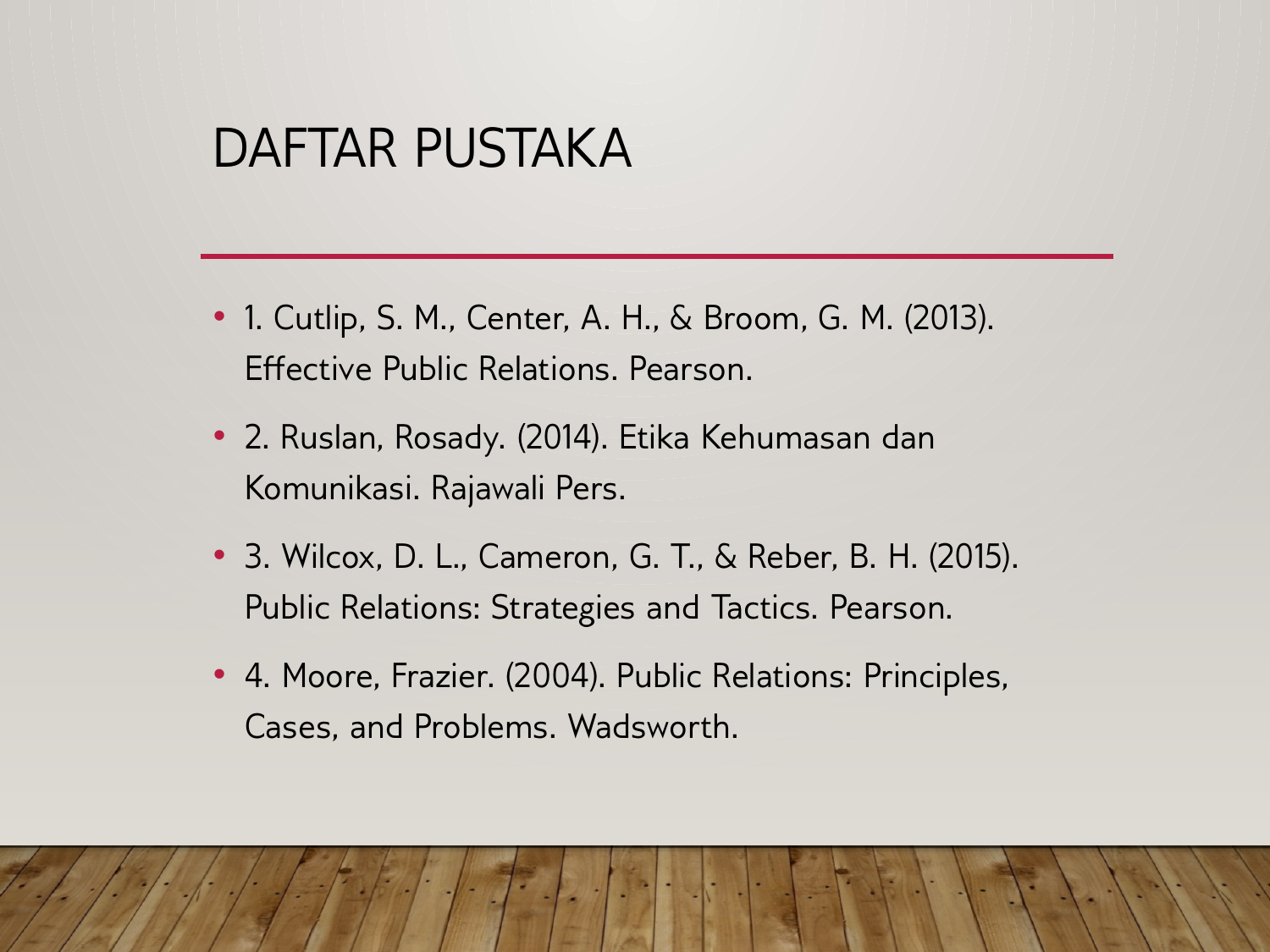

# Daftar Pustaka
1. Cutlip, S. M., Center, A. H., & Broom, G. M. (2013). Effective Public Relations. Pearson.
2. Ruslan, Rosady. (2014). Etika Kehumasan dan Komunikasi. Rajawali Pers.
3. Wilcox, D. L., Cameron, G. T., & Reber, B. H. (2015). Public Relations: Strategies and Tactics. Pearson.
4. Moore, Frazier. (2004). Public Relations: Principles, Cases, and Problems. Wadsworth.